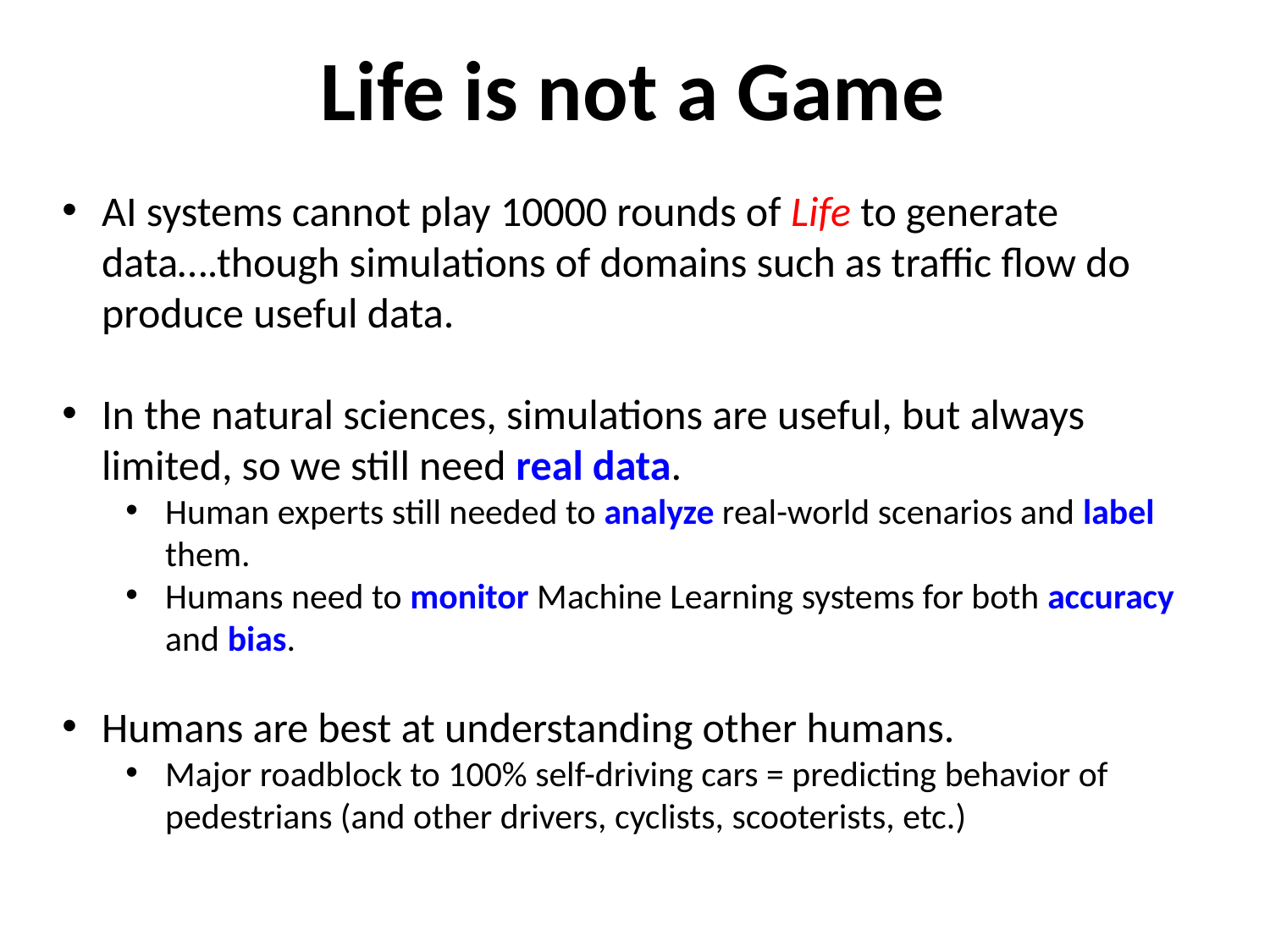

Life is not a Game
AI systems cannot play 10000 rounds of Life to generate data….though simulations of domains such as traffic flow do produce useful data.

In the natural sciences, simulations are useful, but always limited, so we still need real data.
Human experts still needed to analyze real-world scenarios and label them.
Humans need to monitor Machine Learning systems for both accuracy and bias.

Humans are best at understanding other humans.
Major roadblock to 100% self-driving cars = predicting behavior of pedestrians (and other drivers, cyclists, scooterists, etc.)